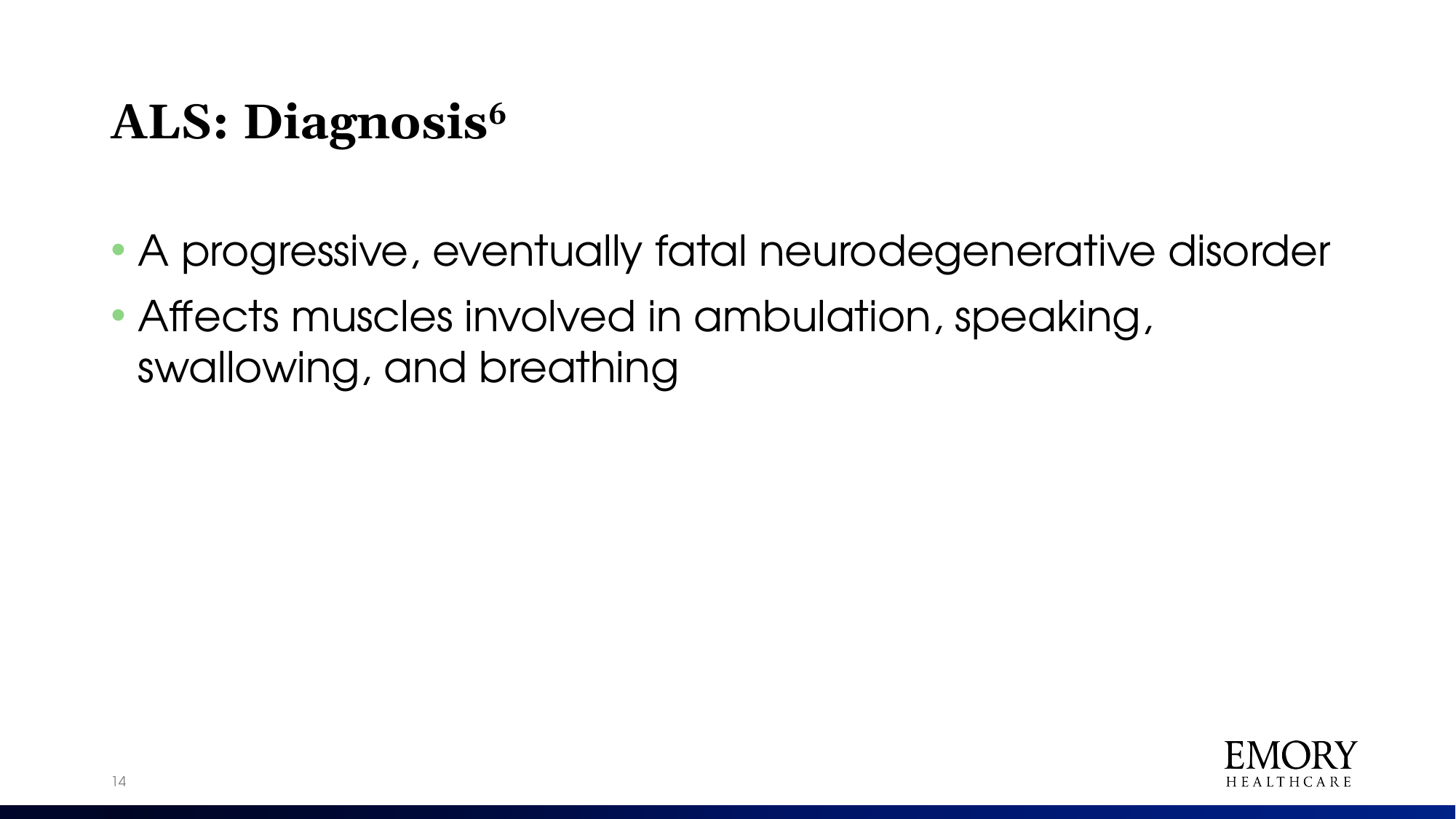

# ALS: Diagnosis6
A progressive, eventually fatal neurodegenerative disorder
Affects muscles involved in ambulation, speaking, swallowing, and breathing